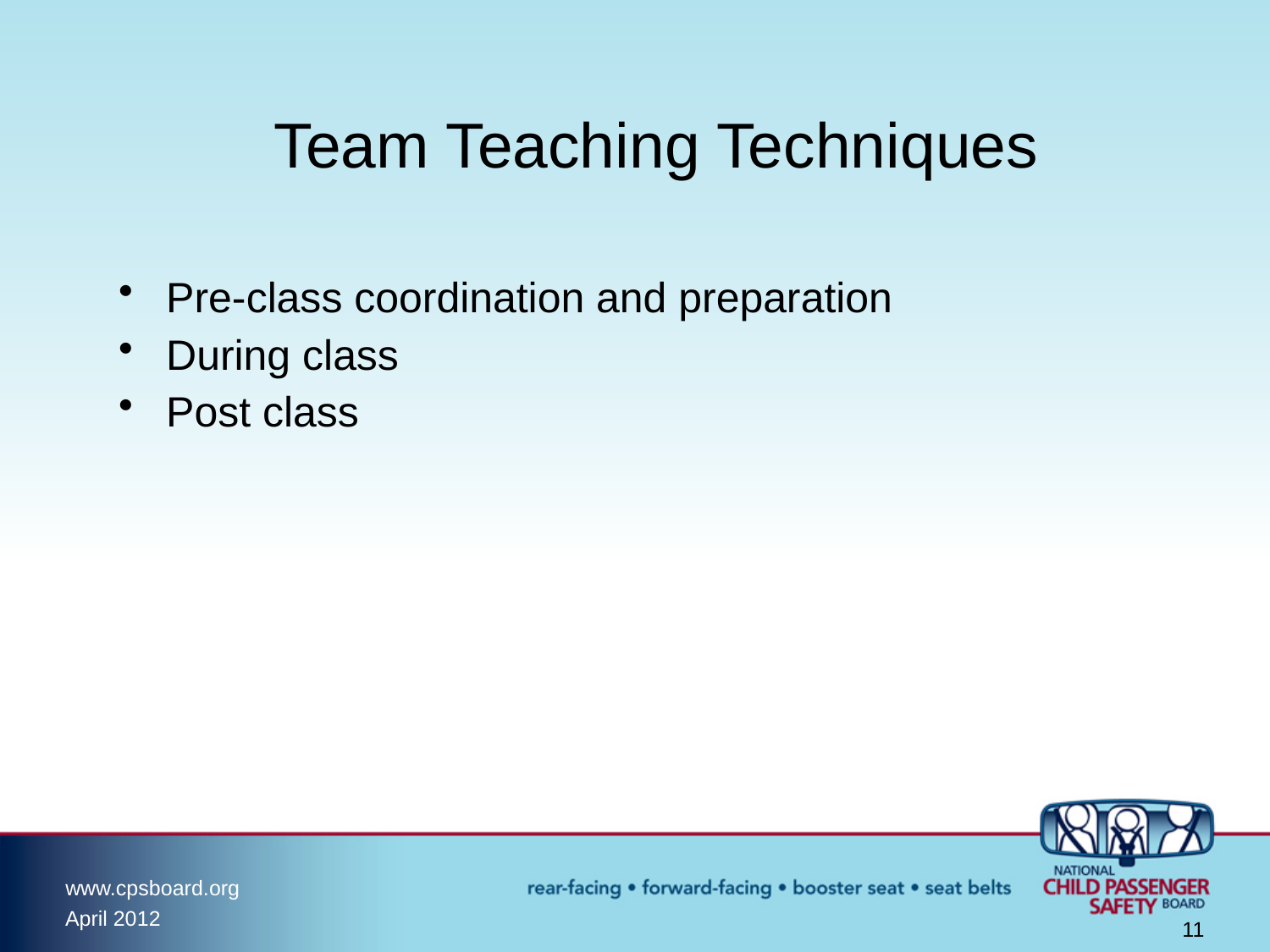

# Team Teaching Techniques
Pre-class coordination and preparation
During class
Post class

11